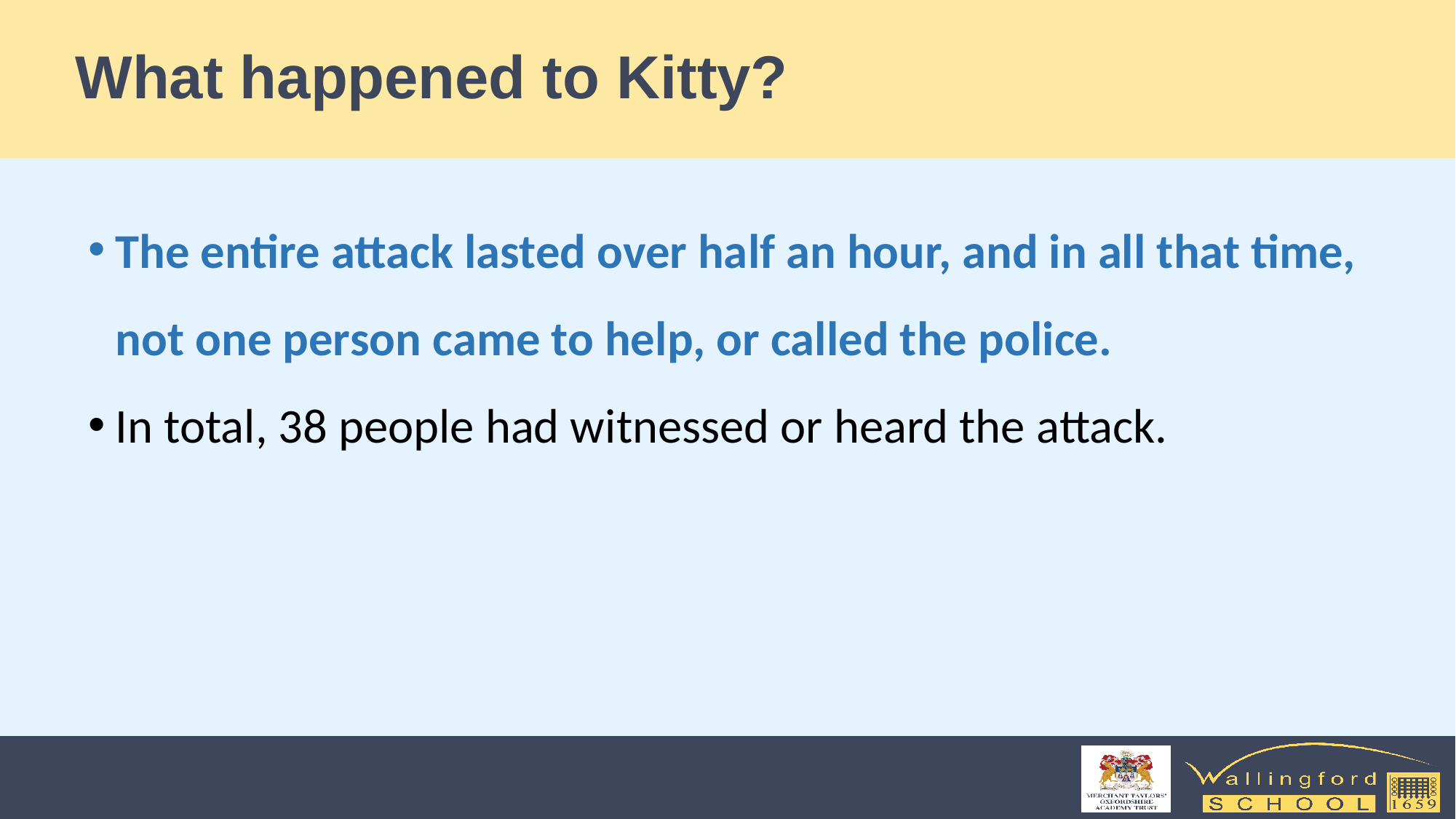

# What happened to Kitty?
The entire attack lasted over half an hour, and in all that time, not one person came to help, or called the police.
In total, 38 people had witnessed or heard the attack.